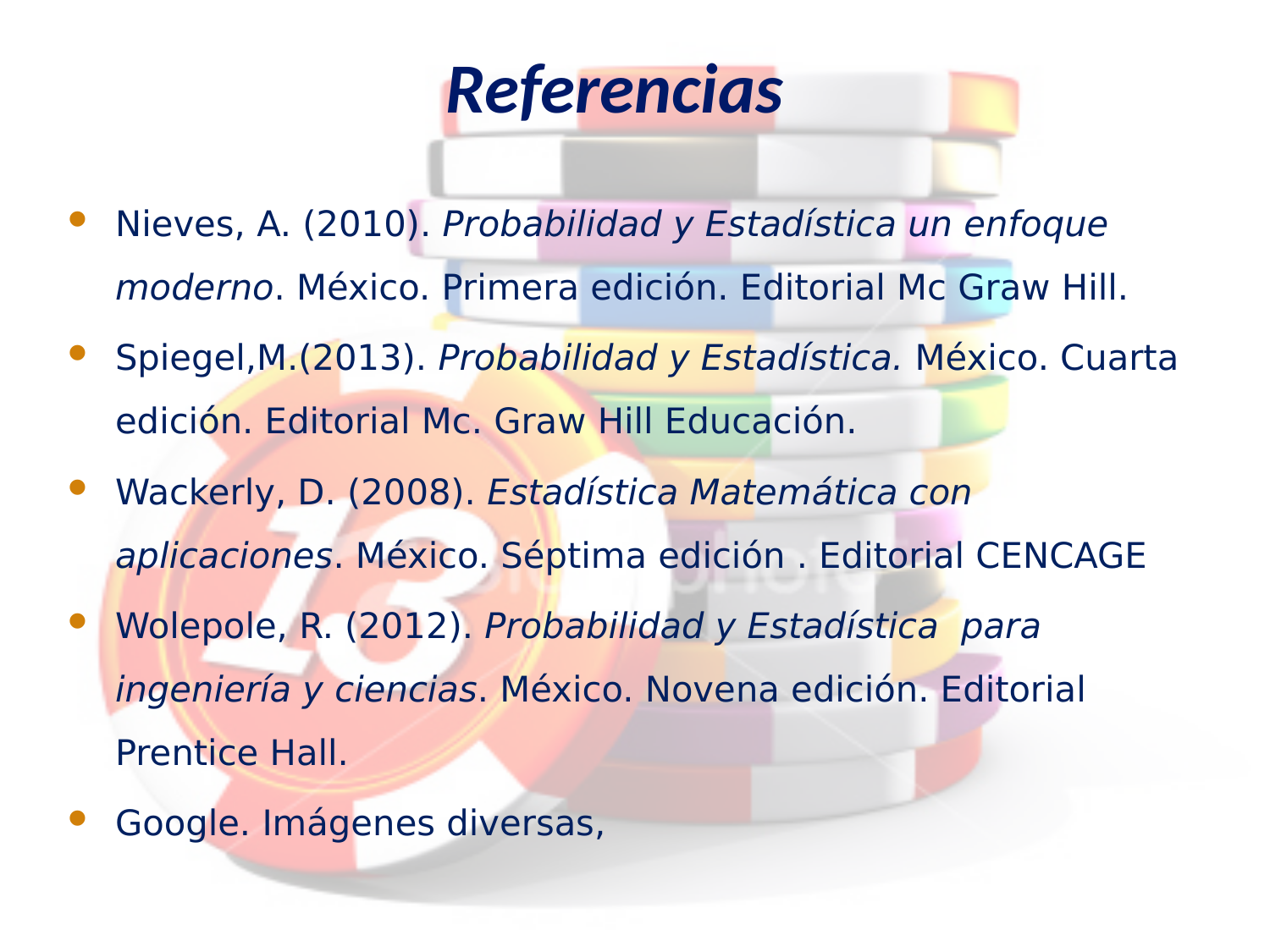

# Referencias

Nieves, A. (2010). Probabilidad y Estadística un enfoque moderno. México. Primera edición. Editorial Mc Graw Hill.
Spiegel,M.(2013). Probabilidad y Estadística. México. Cuarta edición. Editorial Mc. Graw Hill Educación.
Wackerly, D. (2008). Estadística Matemática con aplicaciones. México. Séptima edición . Editorial CENCAGE
Wolepole, R. (2012). Probabilidad y Estadística  para ingeniería y ciencias. México. Novena edición. Editorial Prentice Hall.
Google. Imágenes diversas,